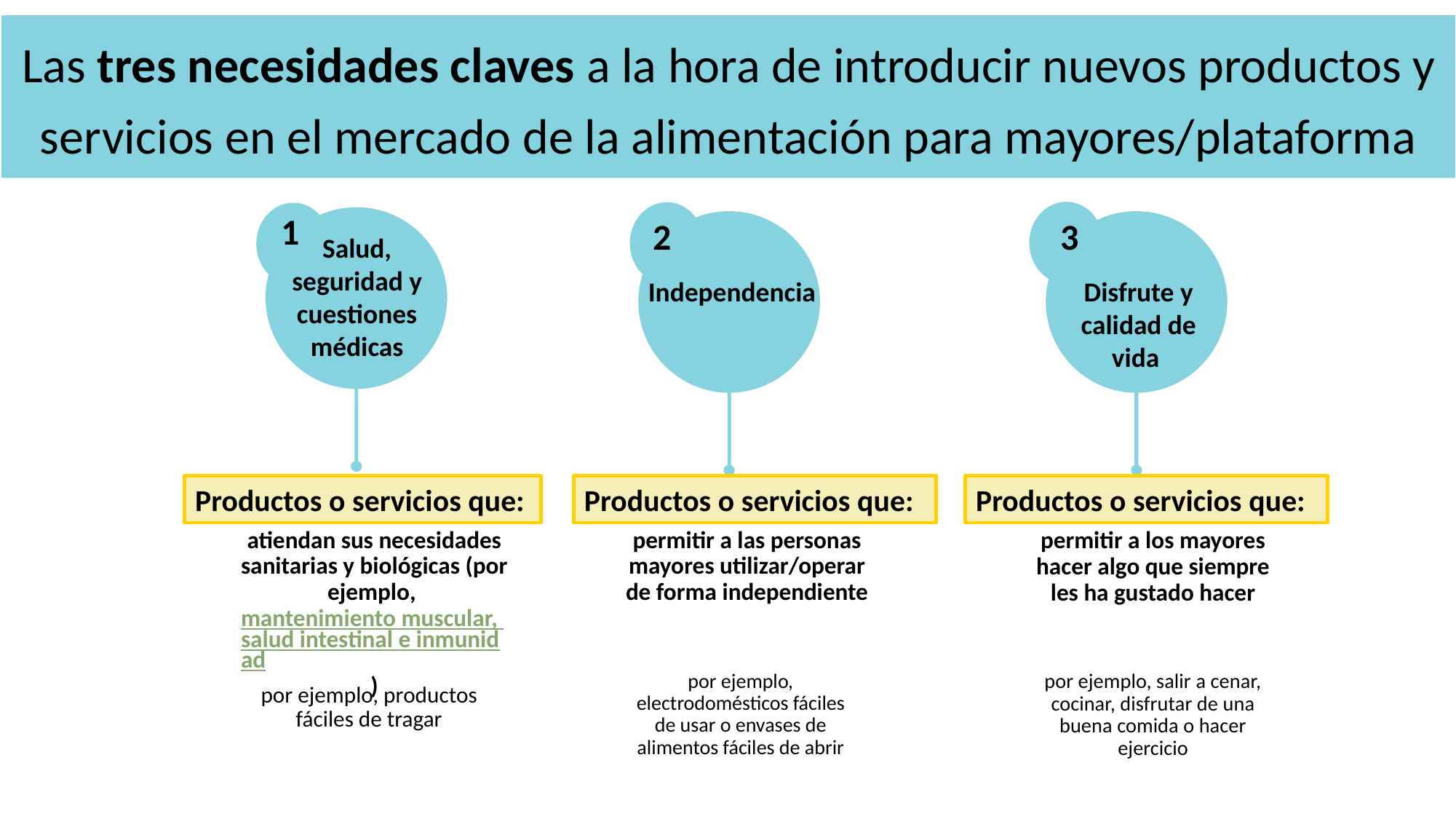

Las tres necesidades claves a la hora de introducir nuevos productos y servicios en el mercado de la alimentación para mayores/plataforma

1
2
3
Salud, seguridad y cuestiones médicas
Independencia
Disfrute y calidad de vida
Productos o servicios que:
Productos o servicios que:
Productos o servicios que:
atiendan sus necesidades sanitarias y biológicas (por ejemplo, mantenimiento muscular, salud intestinal e inmunidad)
permitir a los mayores hacer algo que siempre les ha gustado hacer
permitir a las personas mayores utilizar/operar de forma independiente
por ejemplo, electrodomésticos fáciles de usar o envases de alimentos fáciles de abrir
por ejemplo, salir a cenar, cocinar, disfrutar de una buena comida o hacer ejercicio
por ejemplo, productos fáciles de tragar